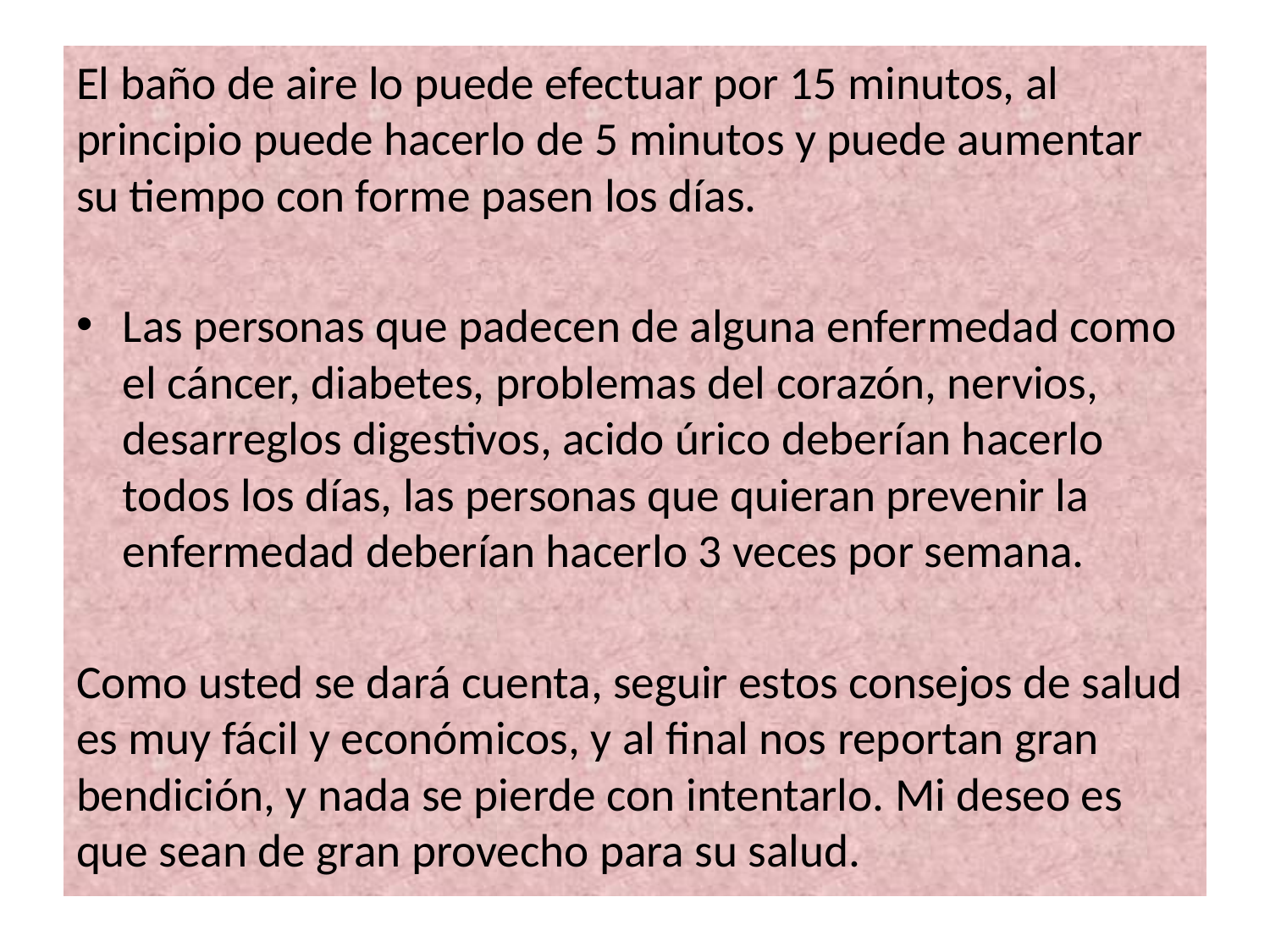

El baño de aire lo puede efectuar por 15 minutos, al principio puede hacerlo de 5 minutos y puede aumentar su tiempo con forme pasen los días.

Las personas que padecen de alguna enfermedad como el cáncer, diabetes, problemas del corazón, nervios, desarreglos digestivos, acido úrico deberían hacerlo todos los días, las personas que quieran prevenir la enfermedad deberían hacerlo 3 veces por semana.

Como usted se dará cuenta, seguir estos consejos de salud es muy fácil y económicos, y al final nos reportan gran bendición, y nada se pierde con intentarlo. Mi deseo es que sean de gran provecho para su salud.